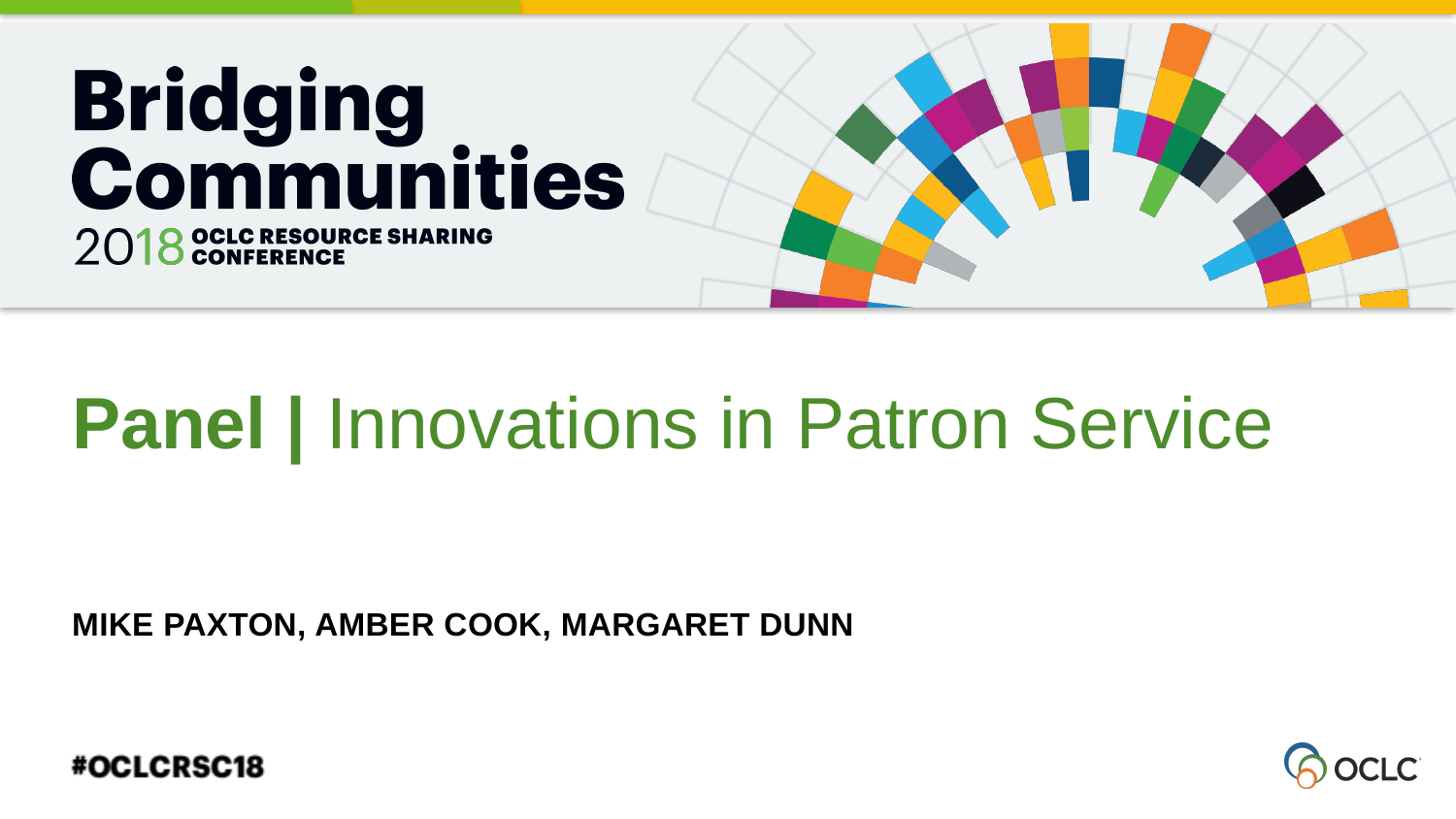

Panel | Innovations in Patron Service
Mike Paxton, amber cook, Margaret dunn